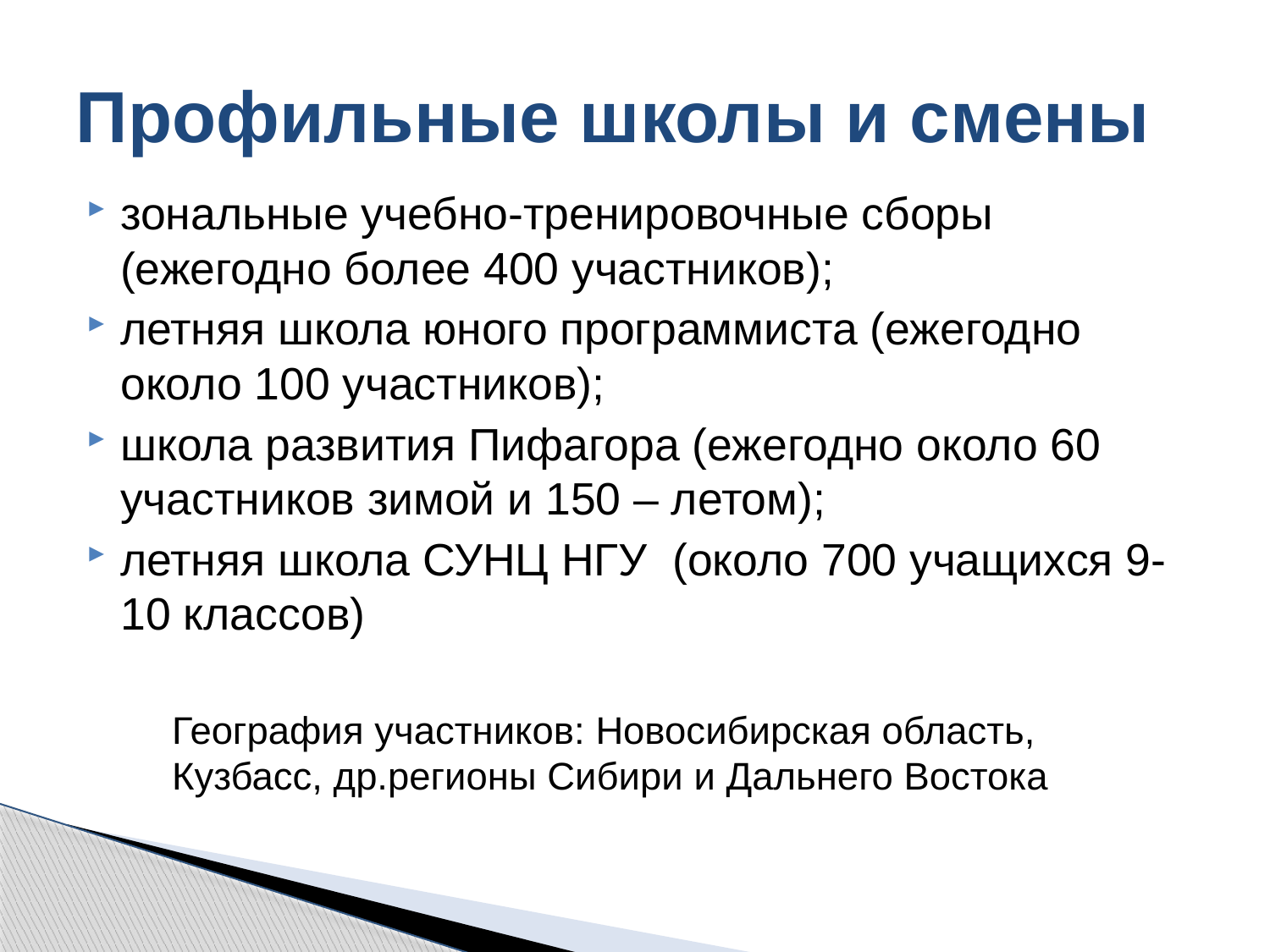

# Профильные школы и смены
зональные учебно-тренировочные сборы (ежегодно более 400 участников);
летняя школа юного программиста (ежегодно около 100 участников);
школа развития Пифагора (ежегодно около 60 участников зимой и 150 – летом);
летняя школа СУНЦ НГУ  (около 700 учащихся 9-10 классов)

География участников: Новосибирская область, Кузбасс, др.регионы Сибири и Дальнего Востока